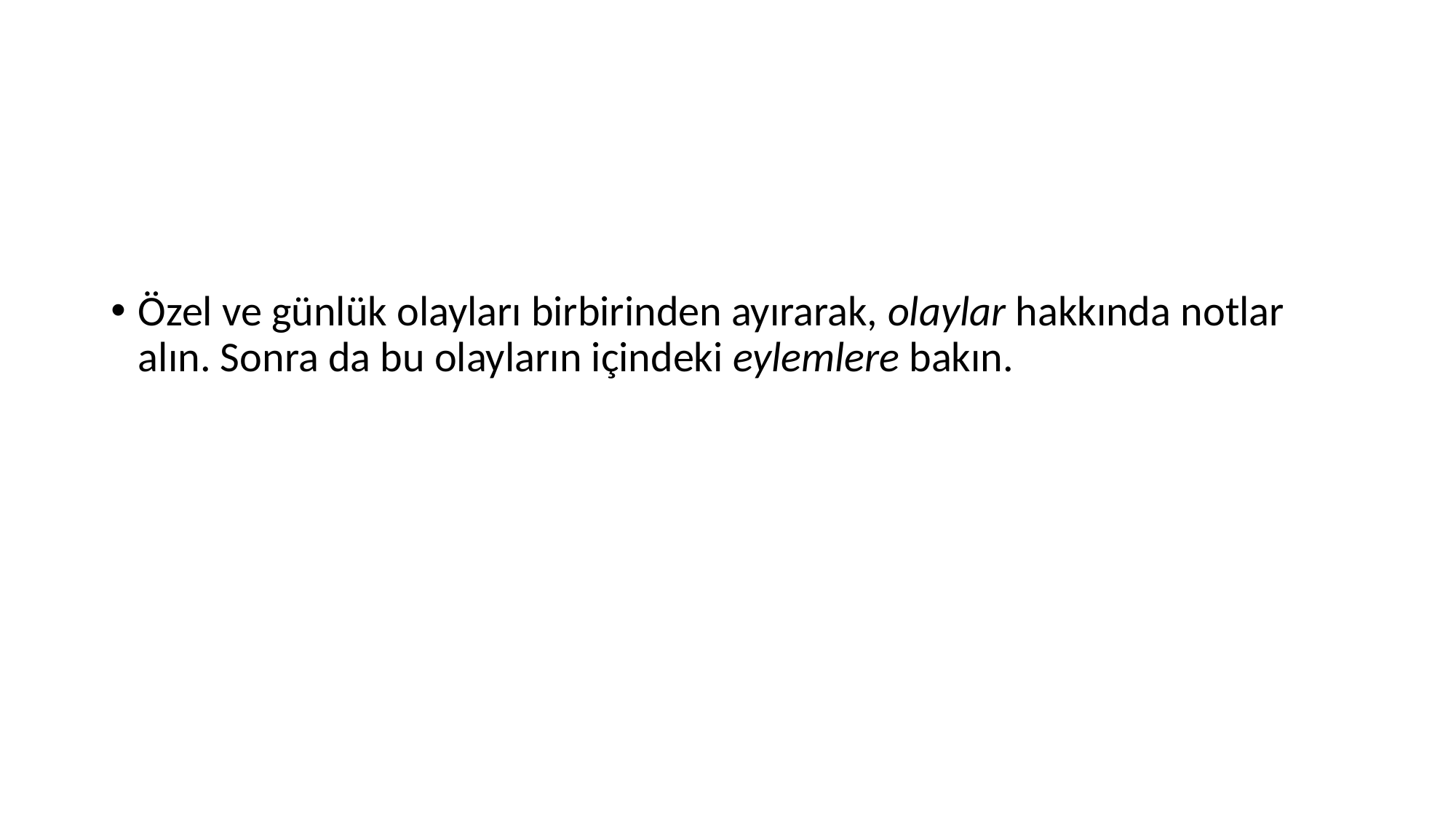

#

Özel ve günlük olayları birbirinden ayırarak, olaylar hakkında notlar alın. Sonra da bu olayların içindeki eylemlere bakın.